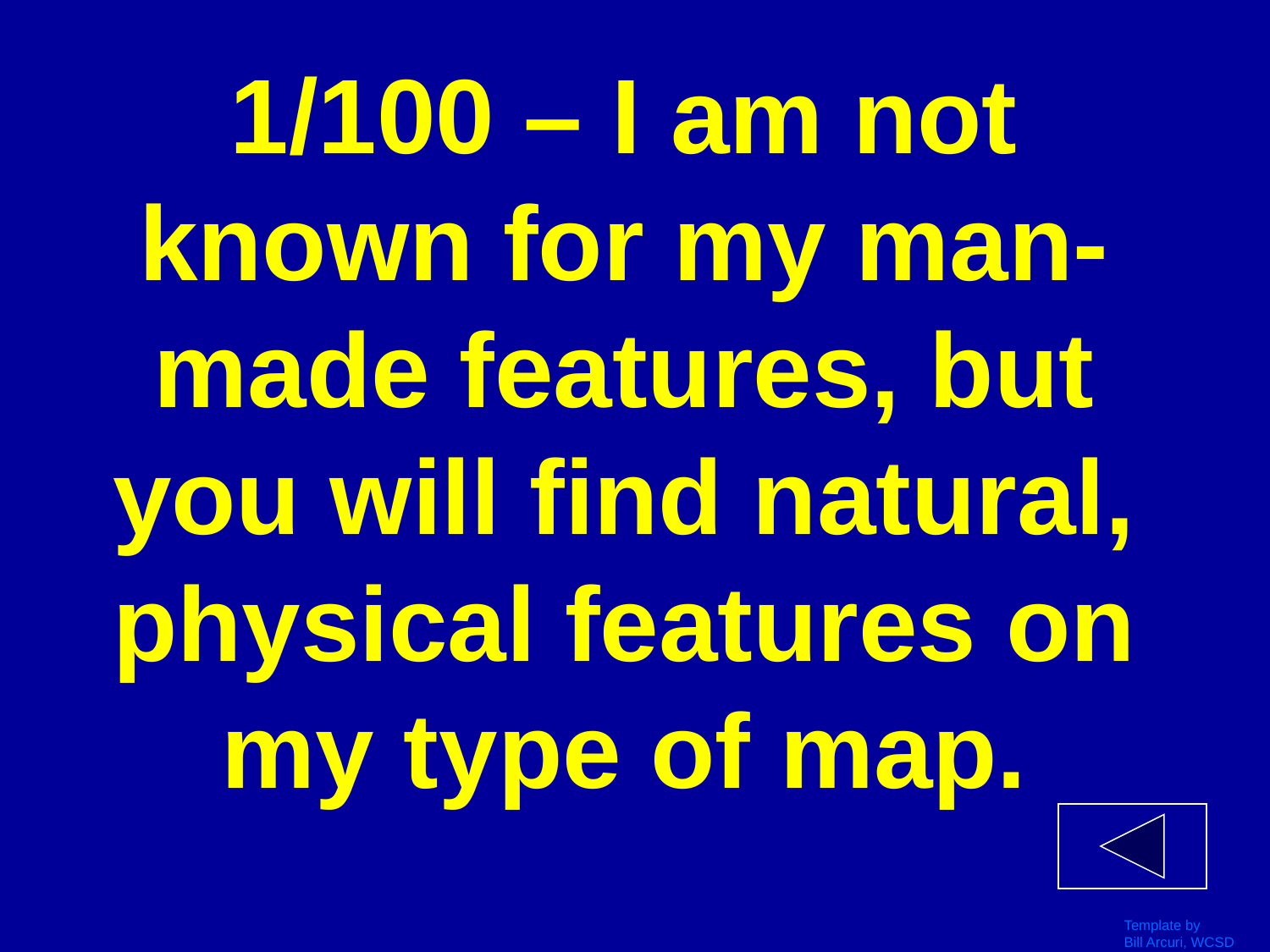

# 1/100 – I am not known for my man-made features, but you will find natural, physical features on my type of map.

Template by
Bill Arcuri, WCSD